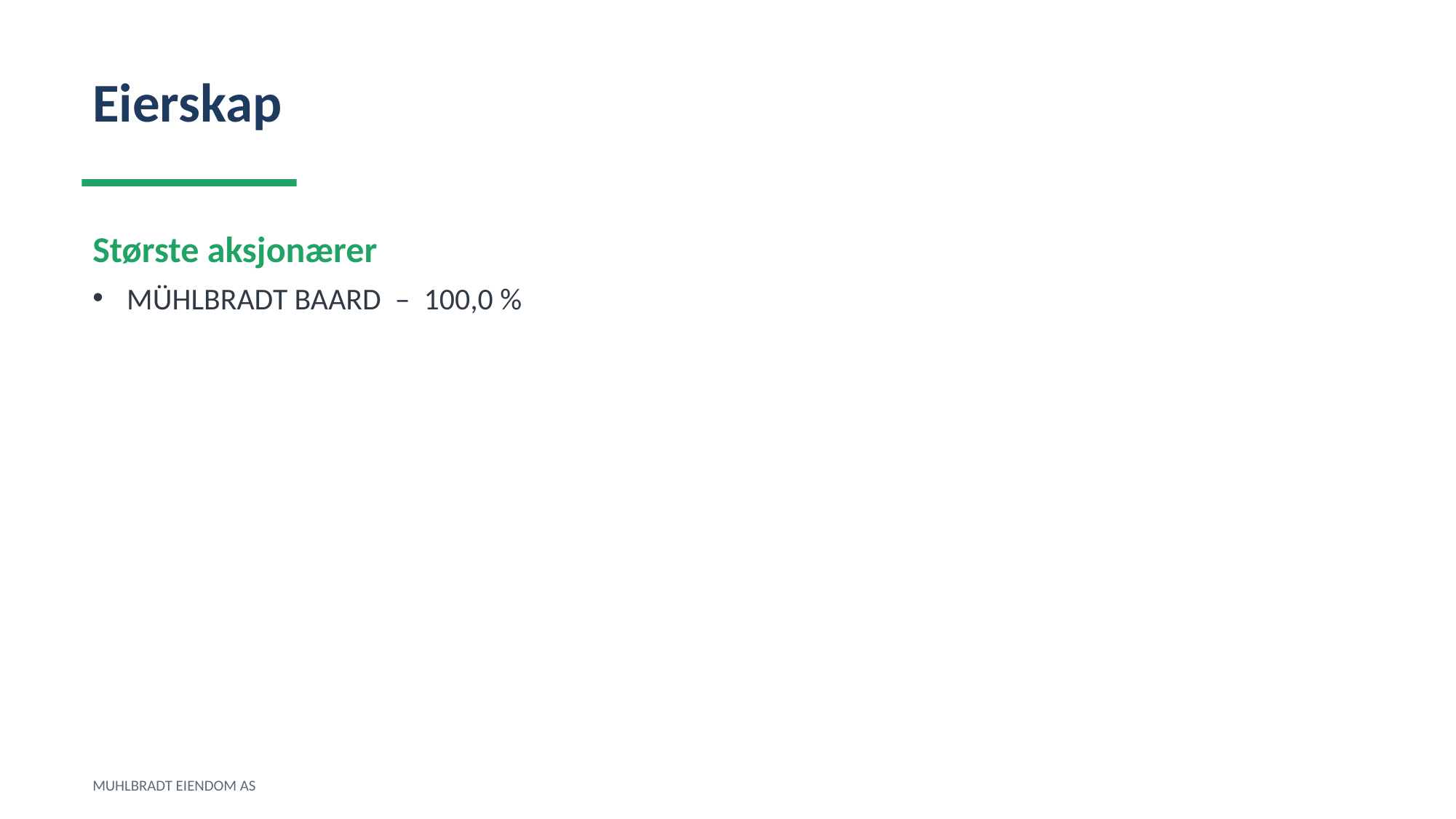

Eierskap

Største aksjonærer
MÜHLBRADT BAARD  –  100,0 %
MUHLBRADT EIENDOM AS